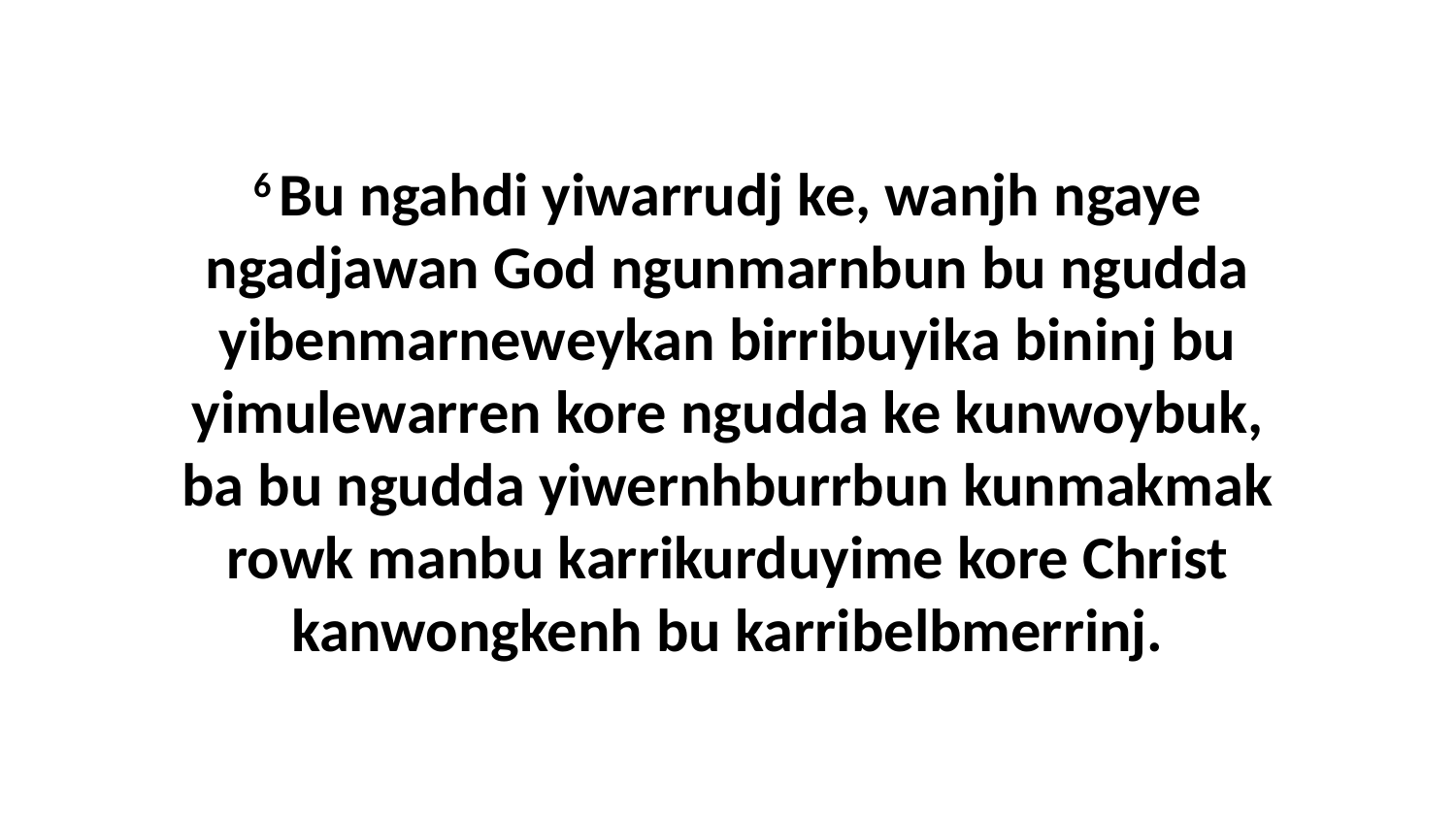

6 Bu ngahdi yiwarrudj ke, wanjh ngaye ngadjawan God ngunmarnbun bu ngudda yibenmarneweykan birribuyika bininj bu yimulewarren kore ngudda ke kunwoybuk, ba bu ngudda yiwernhburrbun kunmakmak rowk manbu karrikurduyime kore Christ kanwongkenh bu karribelbmerrinj.